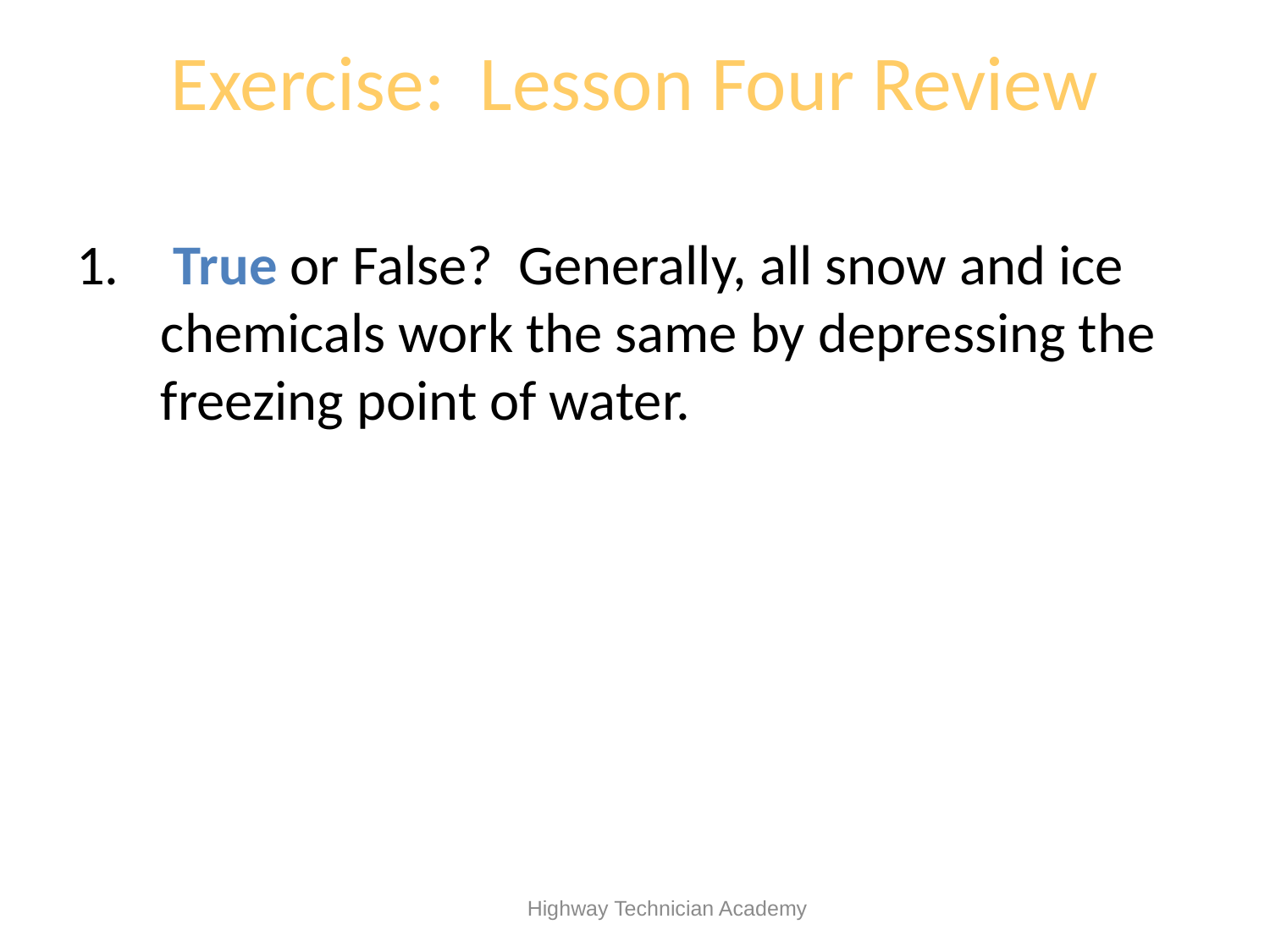

# Exercise:  Lesson Four Review
 True or False?  Generally, all snow and ice chemicals work the same by depressing the freezing point of water.
           Highway Technician Academy